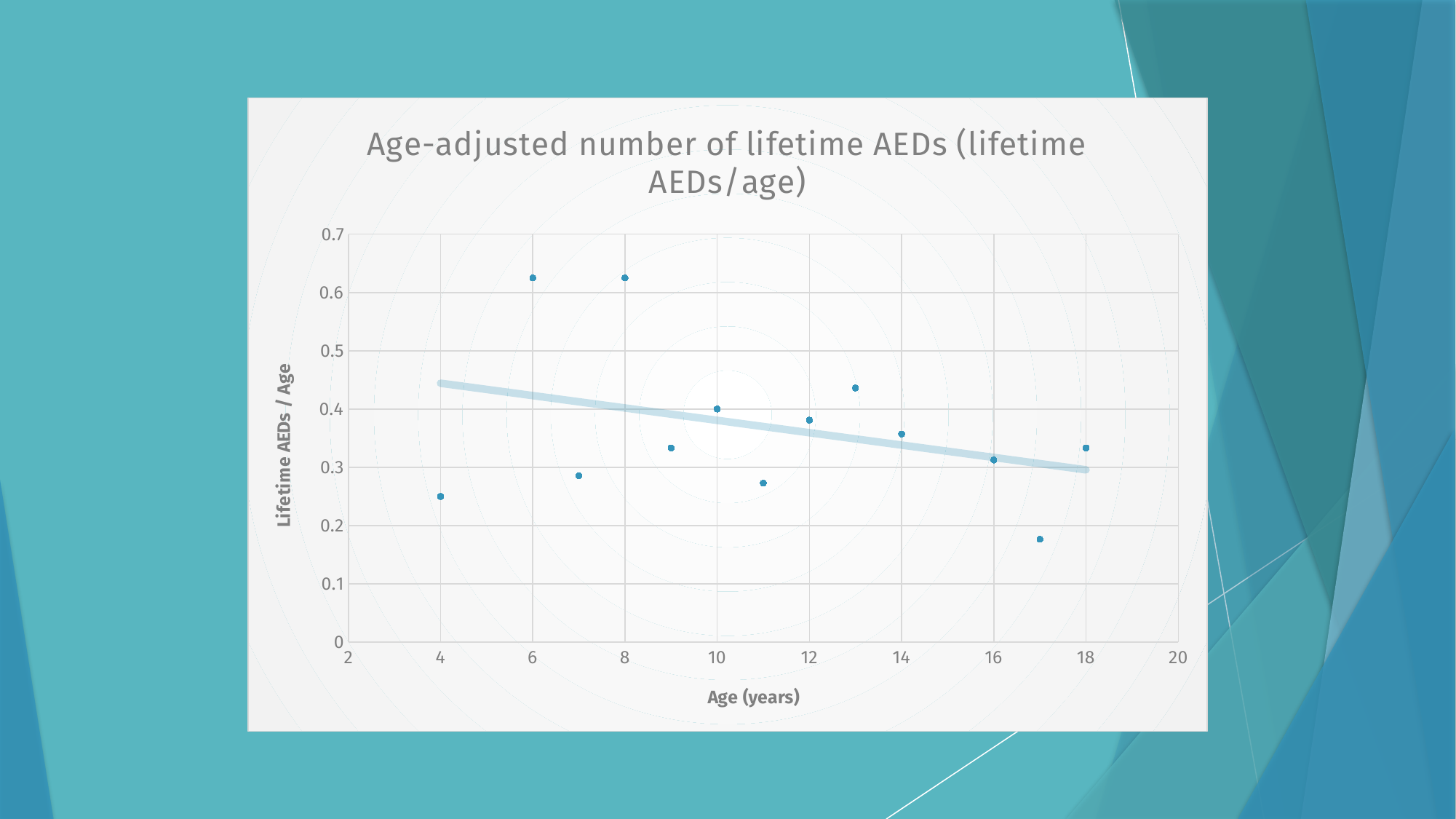

### Chart: Age-adjusted number of lifetime AEDs (lifetime AEDs/age)

| Category | Age-adjusted number of lifetime AEDs (AEDs/years) |
|---|---|